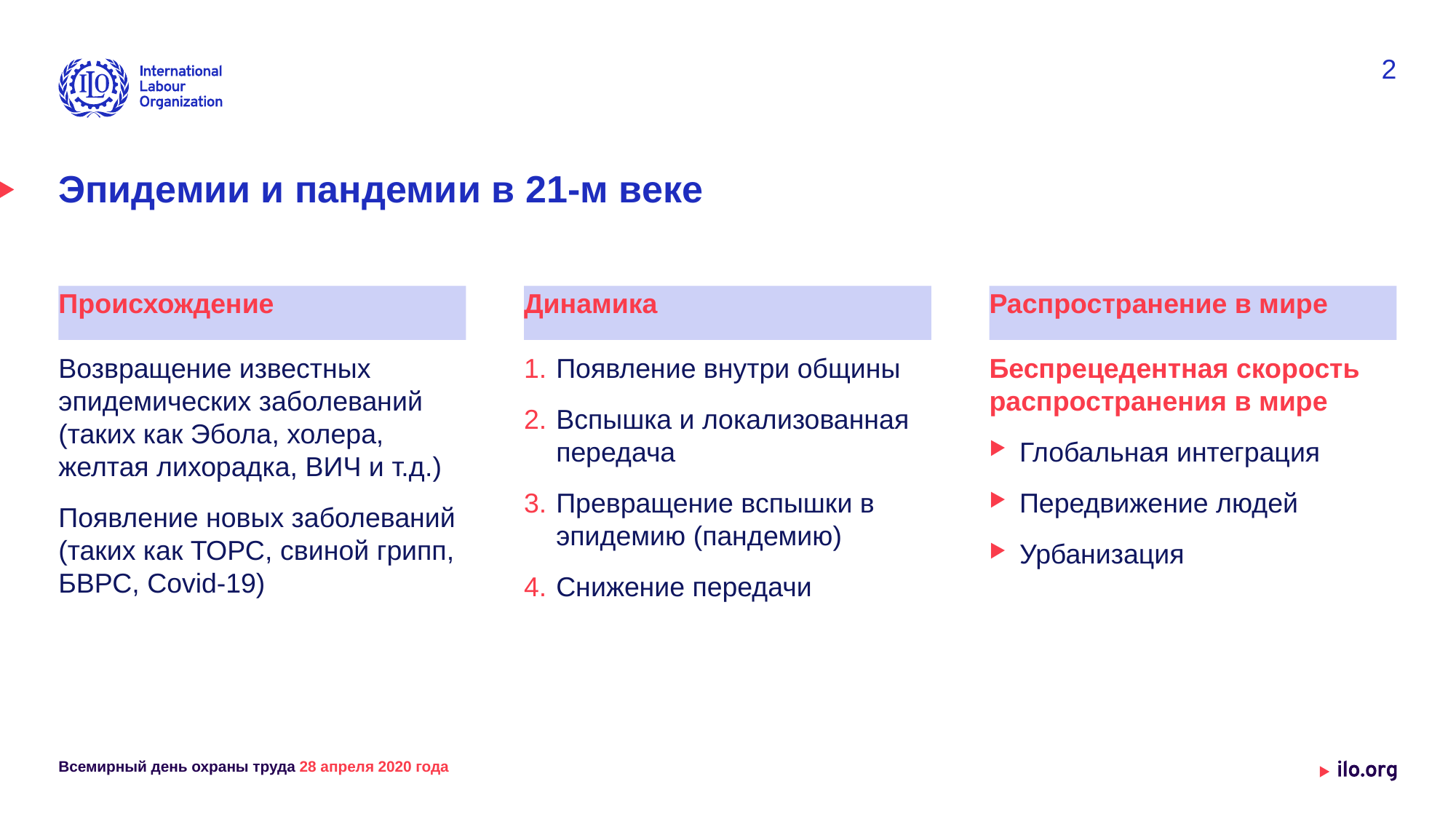

2
# Эпидемии и пандемии в 21-м веке
Динамика
Распространение в мире
Происхождение

Возвращение известных эпидемических заболеваний (таких как Эбола, холера, желтая лихорадка, ВИЧ и т.д.)
Появление новых заболеваний (таких как ТОРС, свиной грипп, БВРС, Covid-19)

Появление внутри общины
Вспышка и локализованная передача
Превращение вспышки в эпидемию (пандемию)
Снижение передачи
Беспрецедентная скорость распространения в мире
Глобальная интеграция
Передвижение людей
Урбанизация

Всемирный день охраны труда 28 апреля 2020 года

Date: Monday / 01 / October / 2019